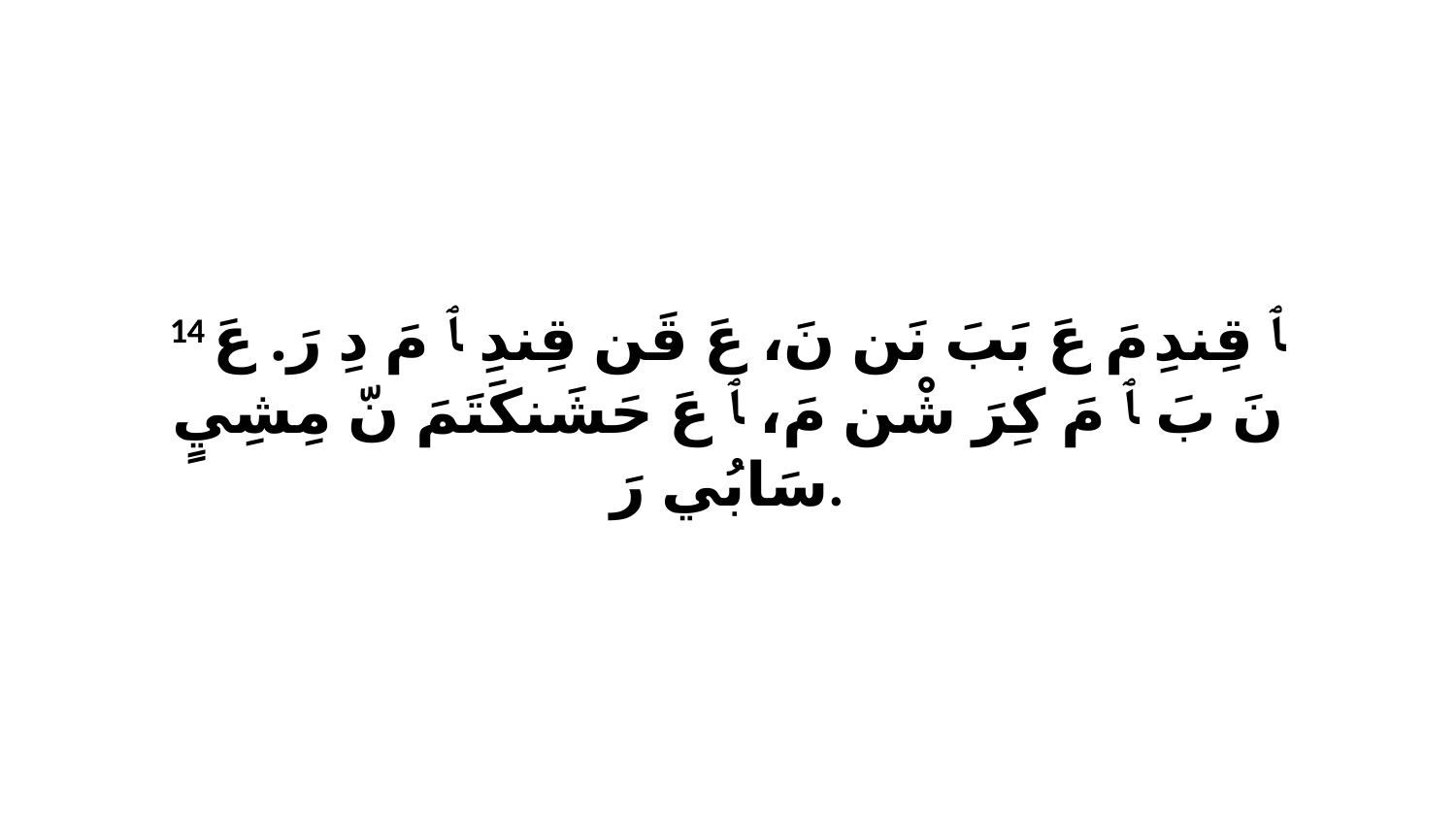

14 ﭑ قِندِ مَ عَ بَبَ نَن نَ، عَ قَن قِندِ ﭑ مَ دِ رَ. عَ نَ بَ ﭑ مَ كِرَ شْن مَ، ﭑ عَ حَشَنكَتَمَ نّ مِشِيٍ سَابُي رَ.